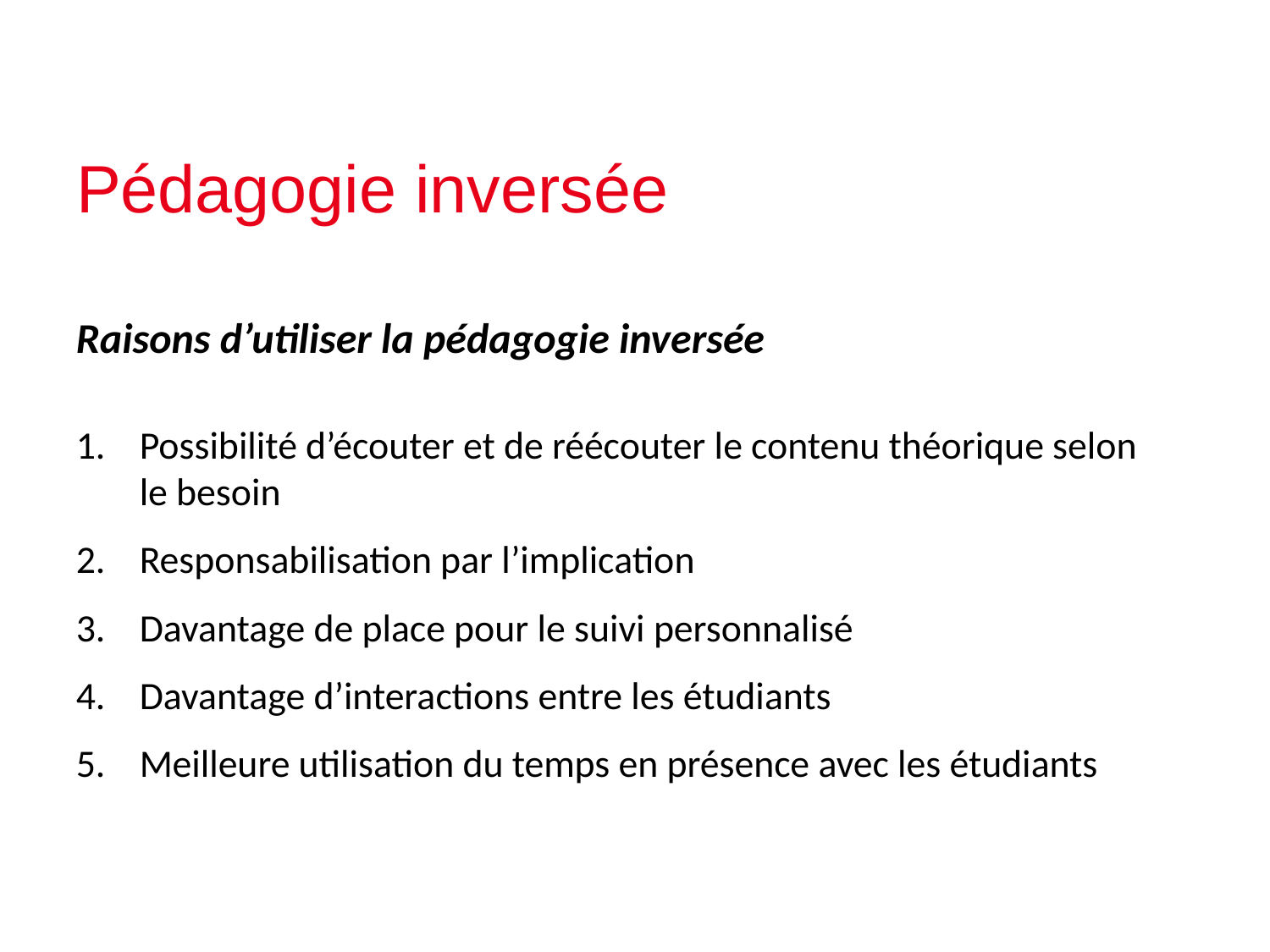

Pédagogie inversée
Raisons d’utiliser la pédagogie inversée

Possibilité d’écouter et de réécouter le contenu théorique selon le besoin
Responsabilisation par l’implication
Davantage de place pour le suivi personnalisé
Davantage d’interactions entre les étudiants
Meilleure utilisation du temps en présence avec les étudiants